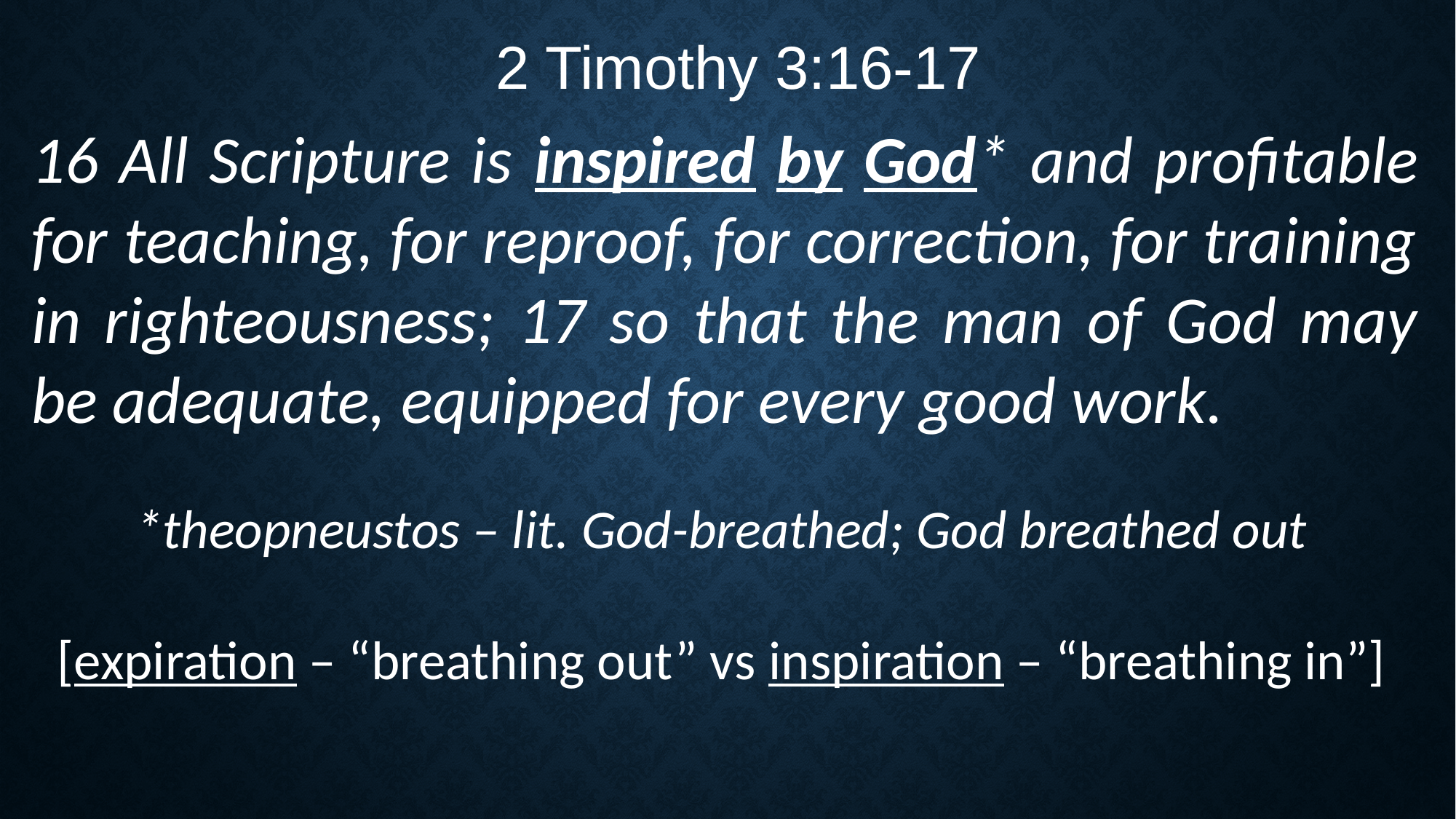

2 Timothy 3:16-17
16 All Scripture is inspired by God* and profitable for teaching, for reproof, for correction, for training in righteousness; 17 so that the man of God may be adequate, equipped for every good work.
*theopneustos – lit. God-breathed; God breathed out

[expiration – “breathing out” vs inspiration – “breathing in”]